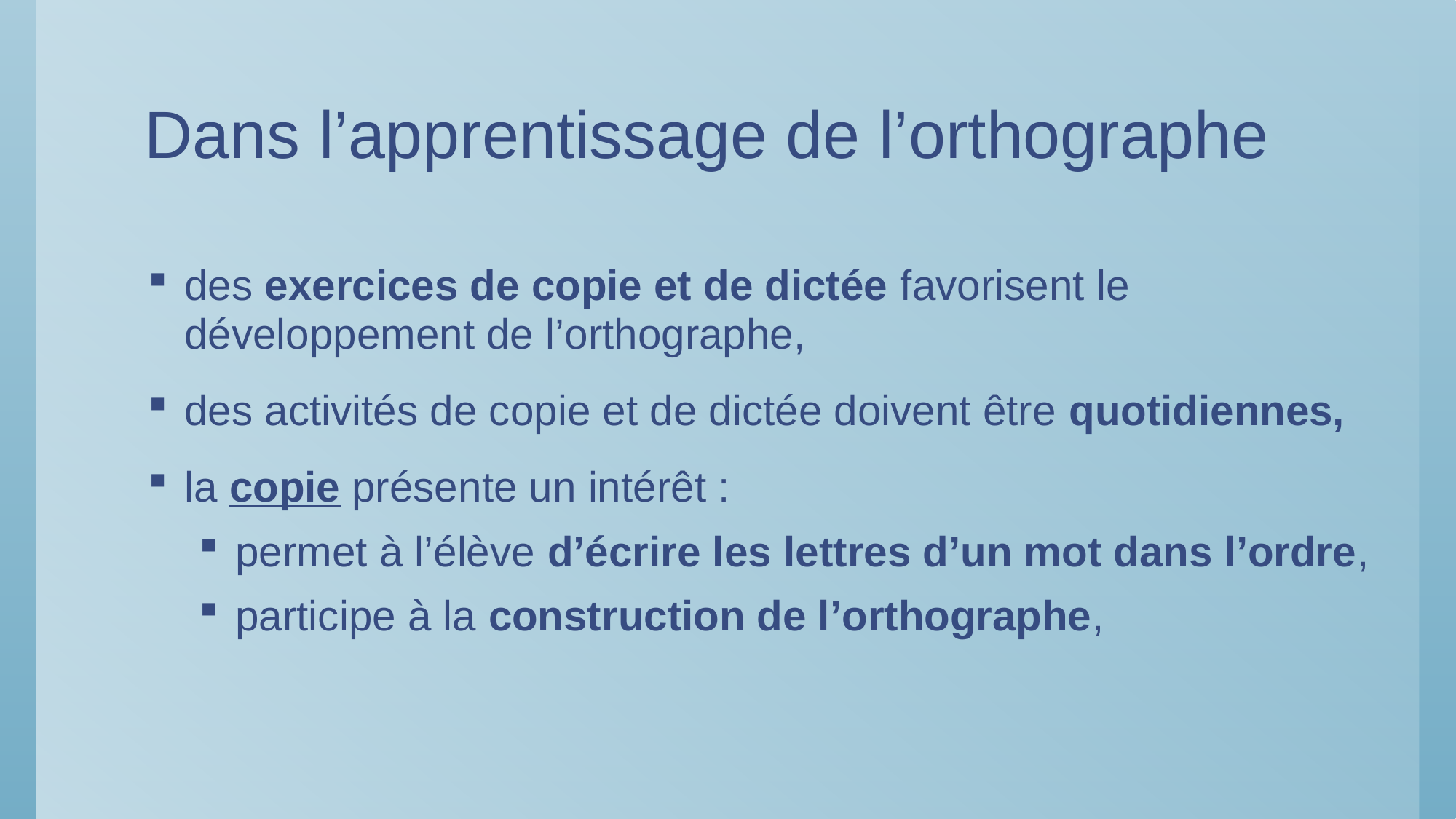

# Dans l’apprentissage de l’orthographe
des exercices de copie et de dictée favorisent le développement de l’orthographe,
des activités de copie et de dictée doivent être quotidiennes,
la copie présente un intérêt :
permet à l’élève d’écrire les lettres d’un mot dans l’ordre,
participe à la construction de l’orthographe,